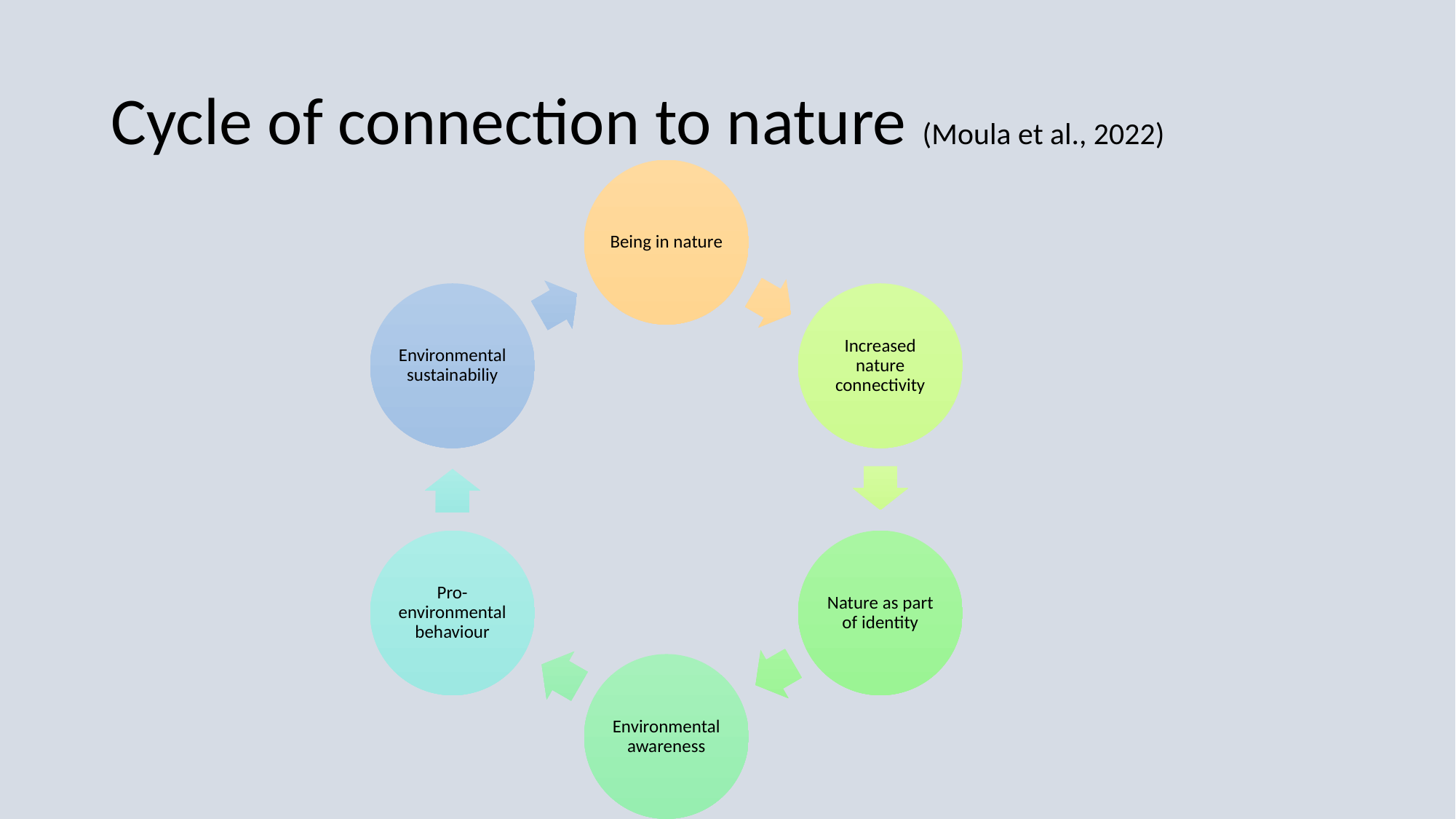

# Cycle of connection to nature (Moula et al., 2022)
Being in nature

Increased nature connectivity

Nature as part of identity

Environmental awareness

Pro-environmental behaviour

Environmental sustainabiliy